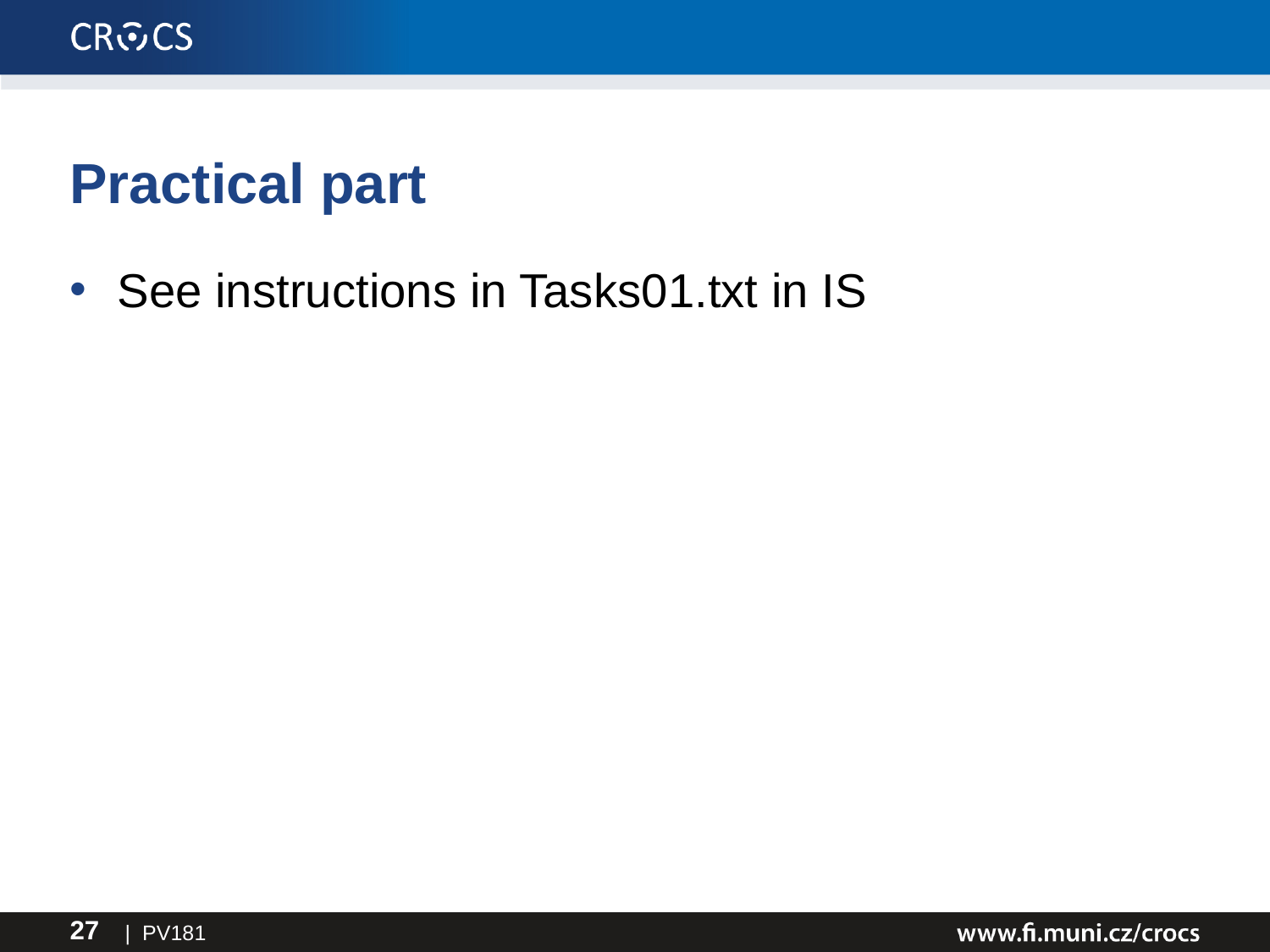

# Practical part
See instructions in Tasks01.txt in IS
|  PV181
27